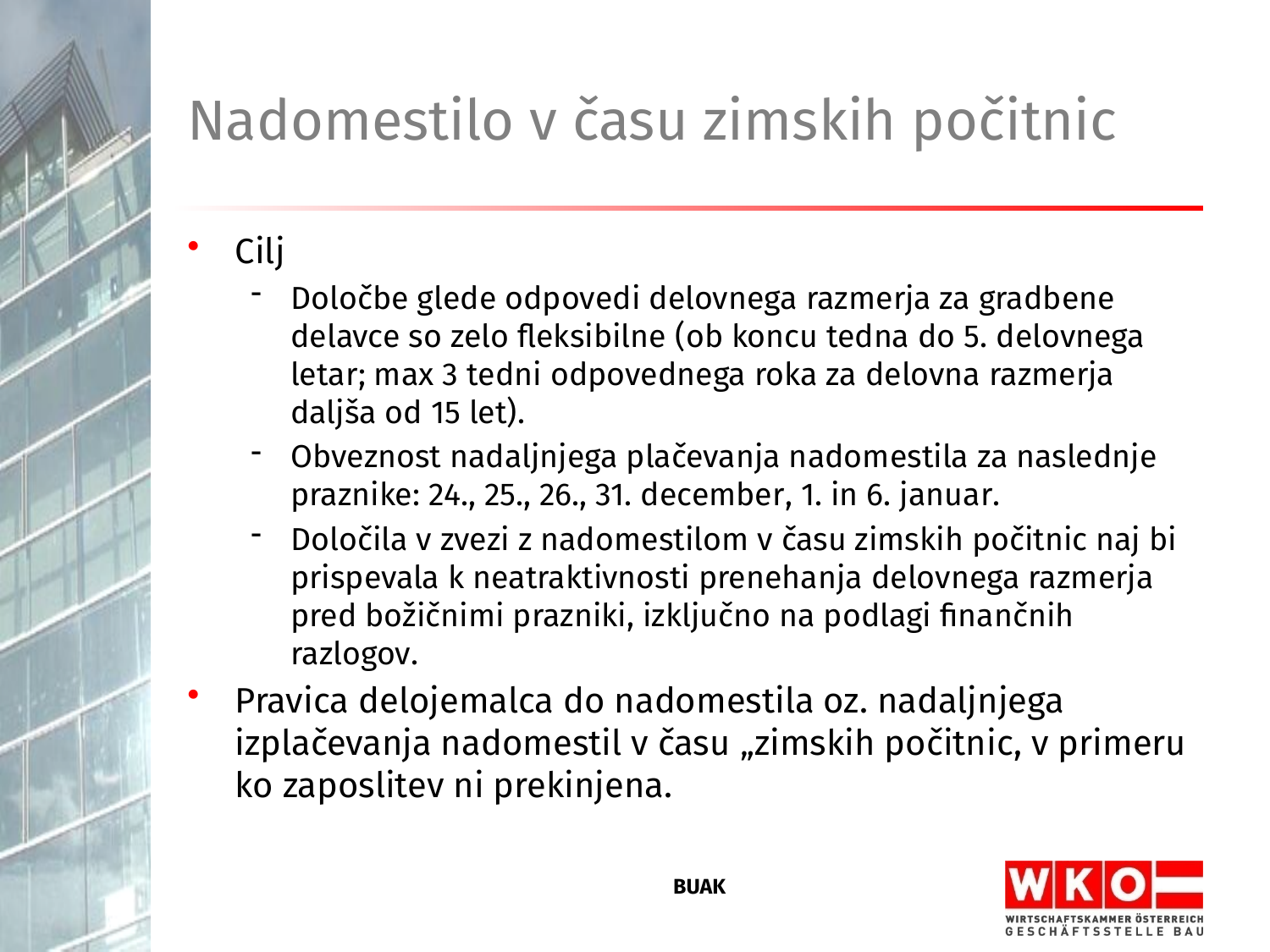

# Nadomestilo v času zimskih počitnic
Cilj
Določbe glede odpovedi delovnega razmerja za gradbene delavce so zelo fleksibilne (ob koncu tedna do 5. delovnega letar; max 3 tedni odpovednega roka za delovna razmerja daljša od 15 let).
Obveznost nadaljnjega plačevanja nadomestila za naslednje praznike: 24., 25., 26., 31. december, 1. in 6. januar.
Določila v zvezi z nadomestilom v času zimskih počitnic naj bi prispevala k neatraktivnosti prenehanja delovnega razmerja pred božičnimi prazniki, izključno na podlagi finančnih razlogov.
Pravica delojemalca do nadomestila oz. nadaljnjega izplačevanja nadomestil v času „zimskih počitnic, v primeru ko zaposlitev ni prekinjena.